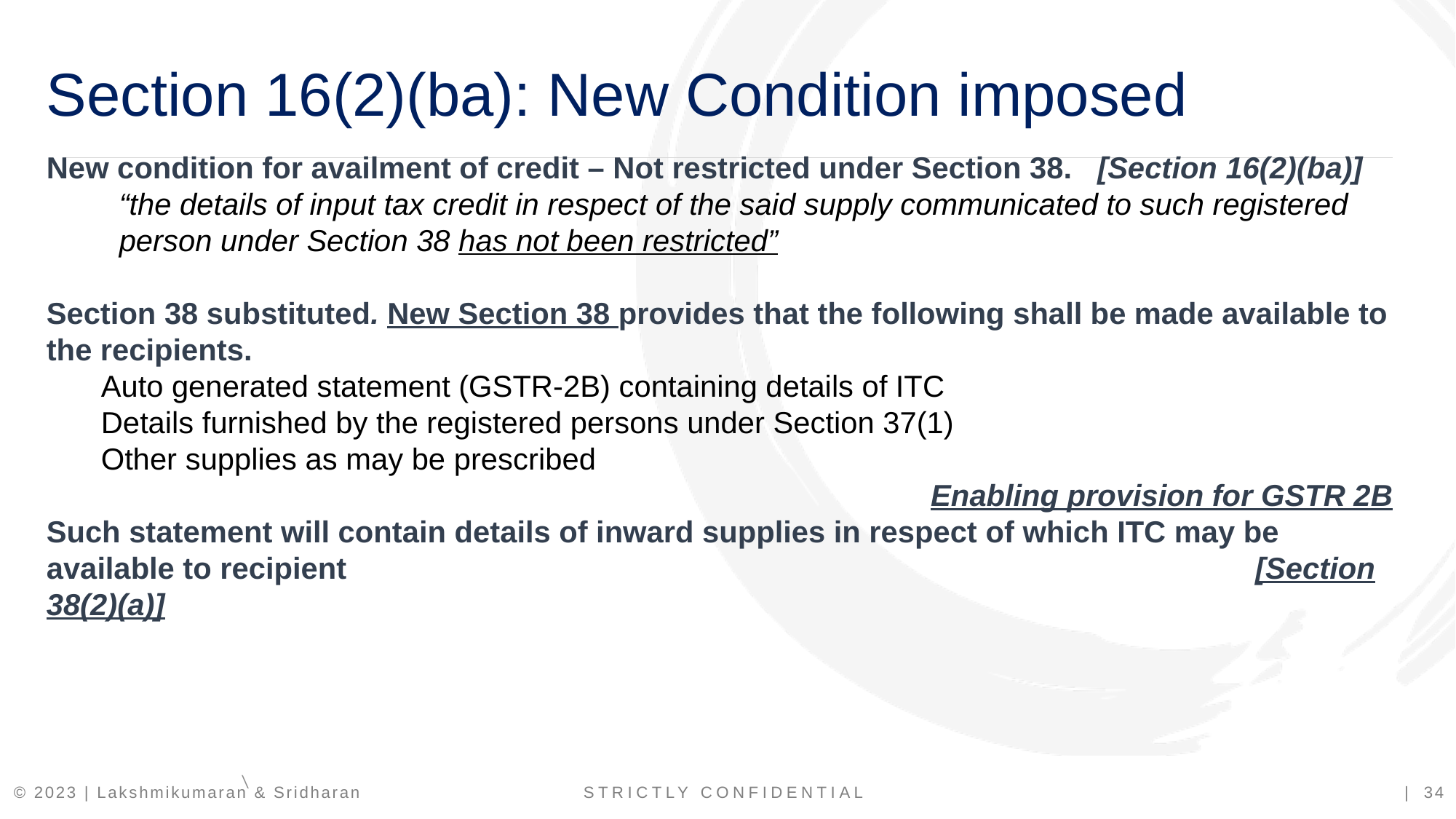

Section 16(2)(ba): New Condition imposed
New condition for availment of credit – Not restricted under Section 38.   [Section 16(2)(ba)]
“the details of input tax credit in respect of the said supply communicated to such registered person under Section 38 has not been restricted”

Section 38 substituted. New Section 38 provides that the following shall be made available to the recipients.
Auto generated statement (GSTR-2B) containing details of ITC
Details furnished by the registered persons under Section 37(1)
Other supplies as may be prescribed
Enabling provision for GSTR 2B
Such statement will contain details of inward supplies in respect of which ITC may be available to recipient					                        		 	 [Section 38(2)(a)]

\